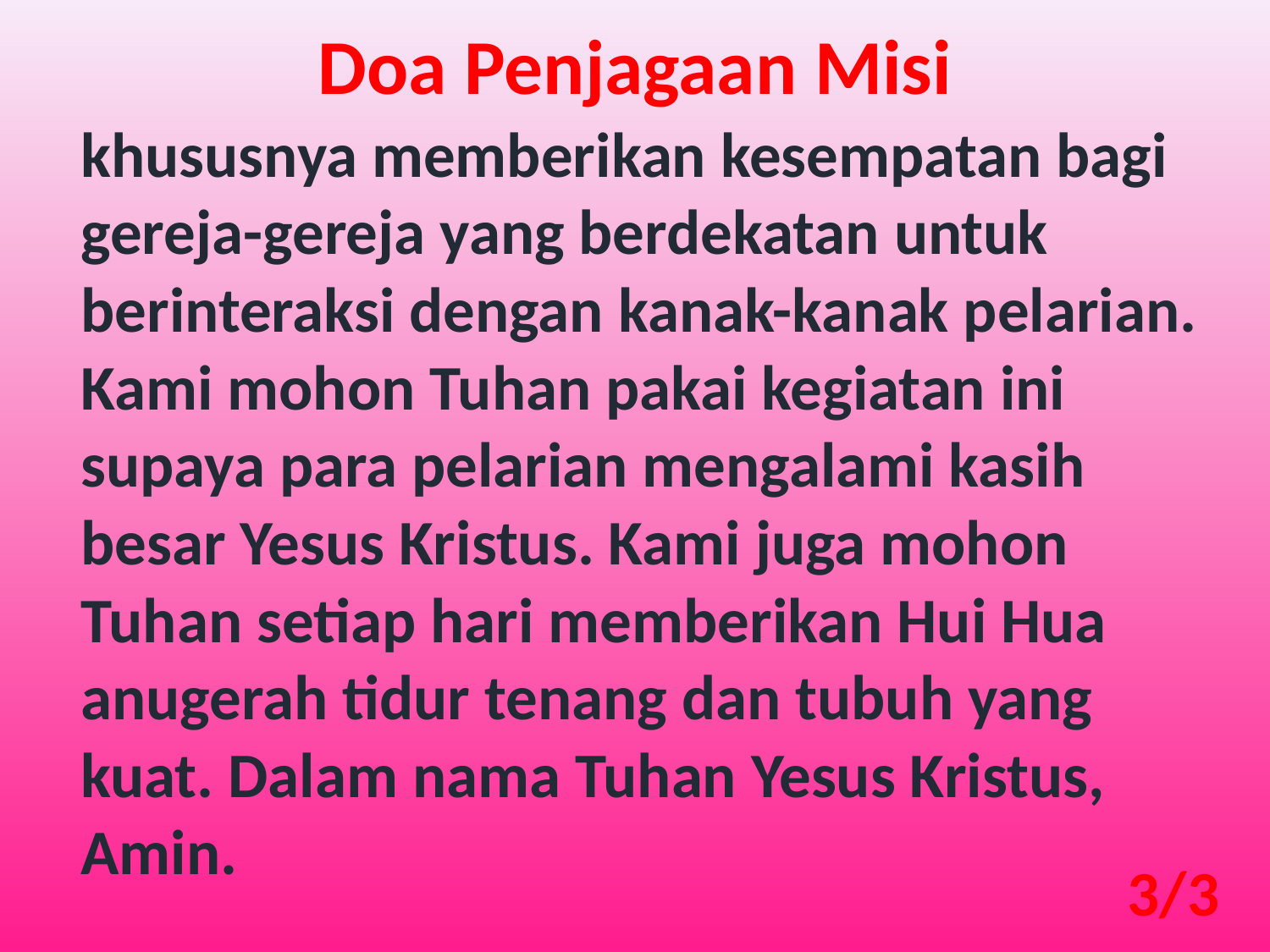

Doa Penjagaan Misi
khususnya memberikan kesempatan bagi gereja-gereja yang berdekatan untuk berinteraksi dengan kanak-kanak pelarian. Kami mohon Tuhan pakai kegiatan ini supaya para pelarian mengalami kasih besar Yesus Kristus. Kami juga mohon Tuhan setiap hari memberikan Hui Hua anugerah tidur tenang dan tubuh yang kuat. Dalam nama Tuhan Yesus Kristus, Amin.
3/3